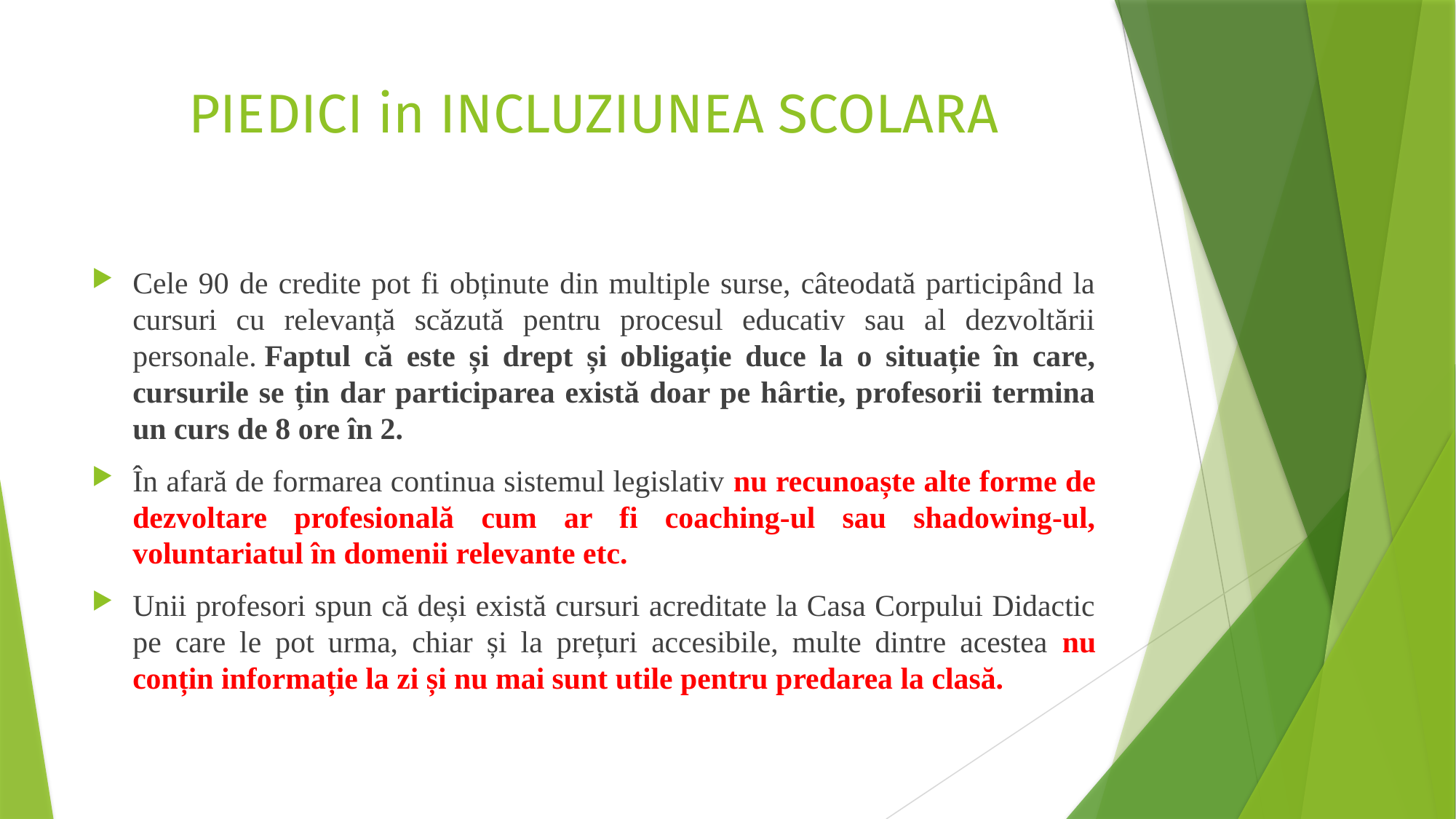

# PIEDICI in INCLUZIUNEA SCOLARA
Cele 90 de credite pot fi obținute din multiple surse, câteodată participând la cursuri cu relevanță scăzută pentru procesul educativ sau al dezvoltării personale. Faptul că este și drept și obligație duce la o situație în care, cursurile se țin dar participarea există doar pe hârtie, profesorii termina un curs de 8 ore în 2.
În afară de formarea continua sistemul legislativ nu recunoaște alte forme de dezvoltare profesională cum ar fi coaching-ul sau shadowing-ul, voluntariatul în domenii relevante etc.
Unii profesori spun că deși există cursuri acreditate la Casa Corpului Didactic pe care le pot urma, chiar și la prețuri accesibile, multe dintre acestea nu conțin informație la zi și nu mai sunt utile pentru predarea la clasă.